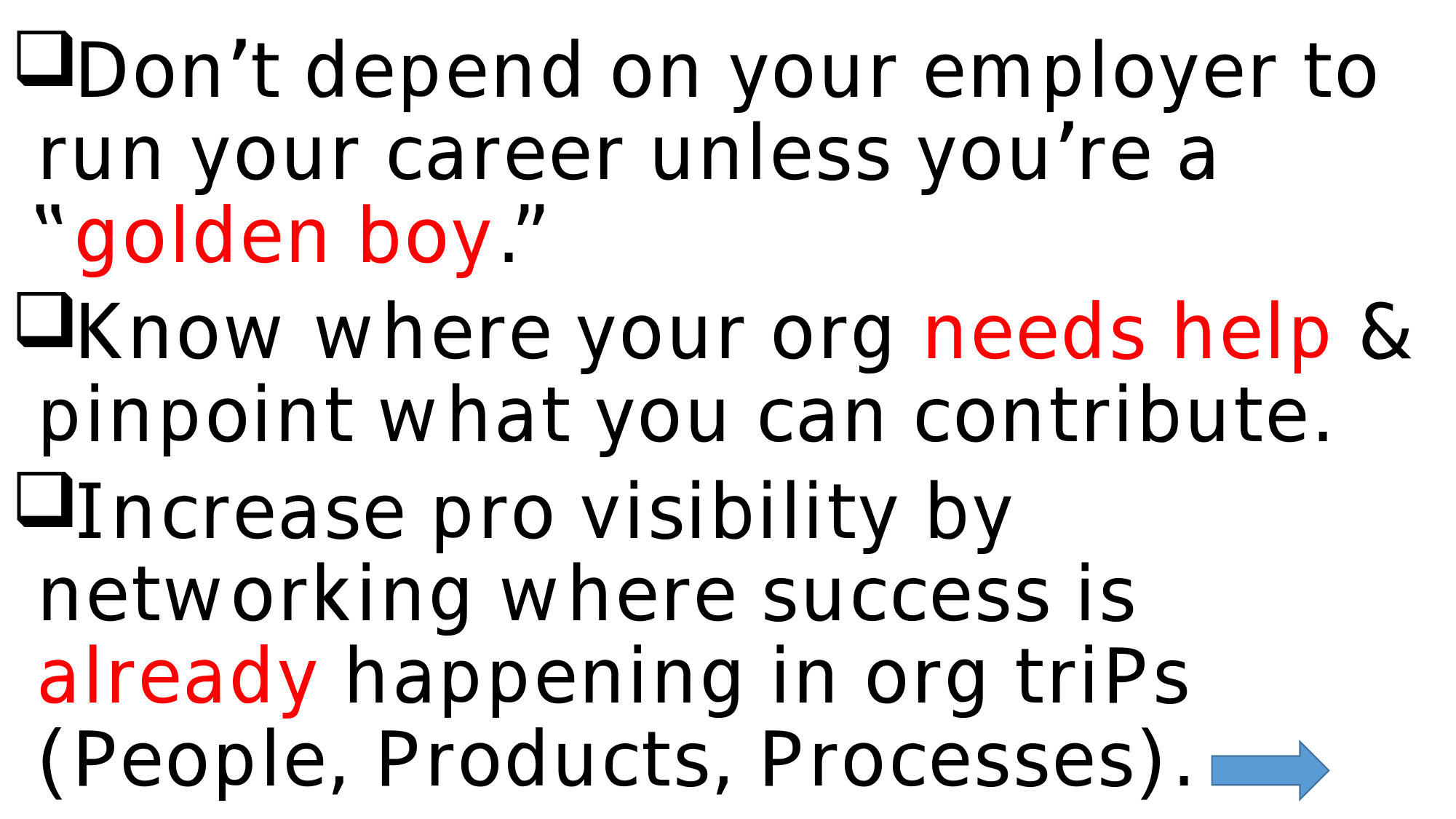

Don’t depend on your employer to run your career unless you’re a “golden boy.”
Know where your org needs help & pinpoint what you can contribute.
Increase pro visibility by networking where success is already happening in org triPs (People, Products, Processes).